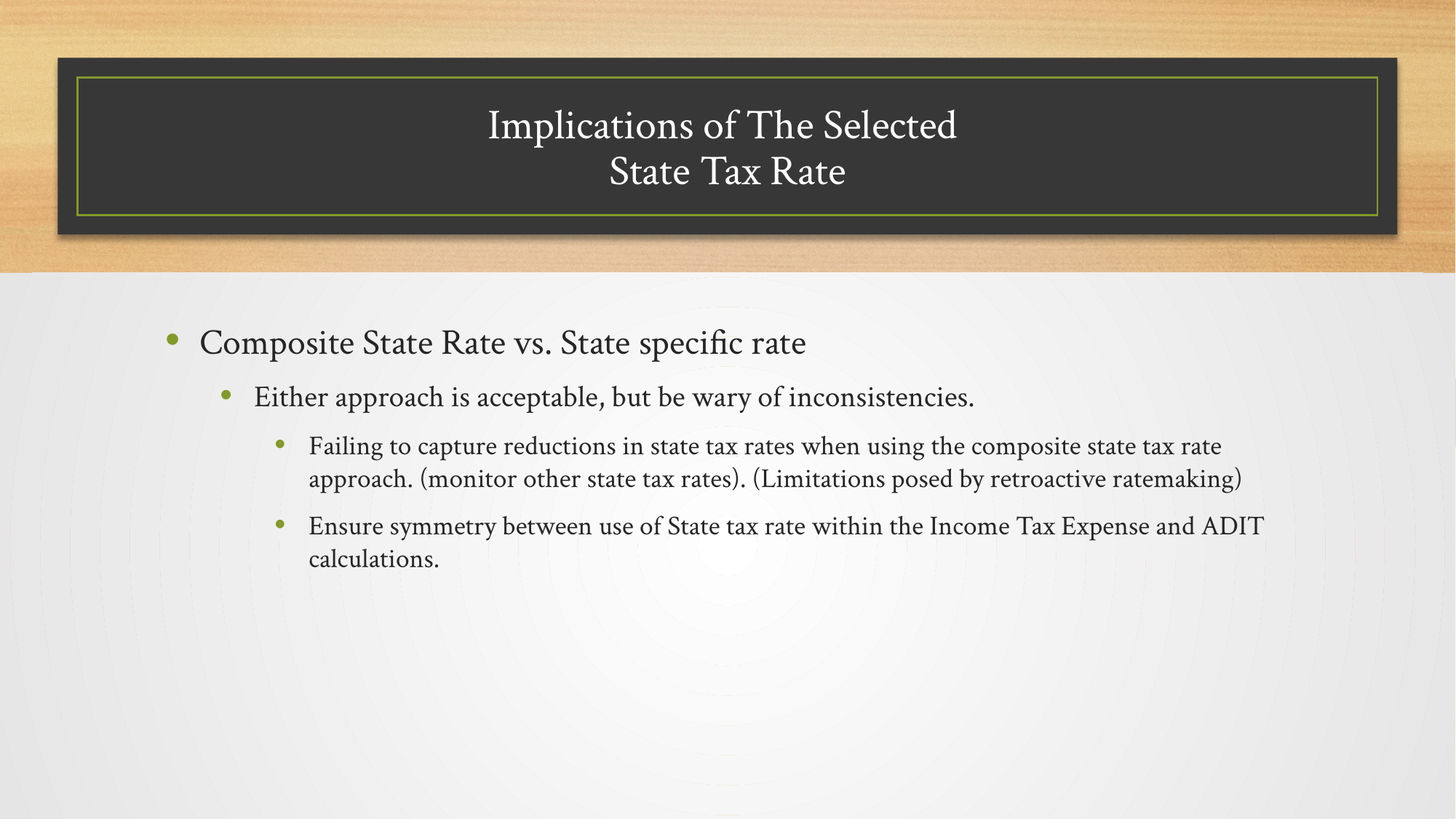

# Implications of The Selected State Tax Rate

Composite State Rate vs. State specific rate
Either approach is acceptable, but be wary of inconsistencies.
Failing to capture reductions in state tax rates when using the composite state tax rate approach. (monitor other state tax rates). (Limitations posed by retroactive ratemaking)
Ensure symmetry between use of State tax rate within the Income Tax Expense and ADIT calculations.
11